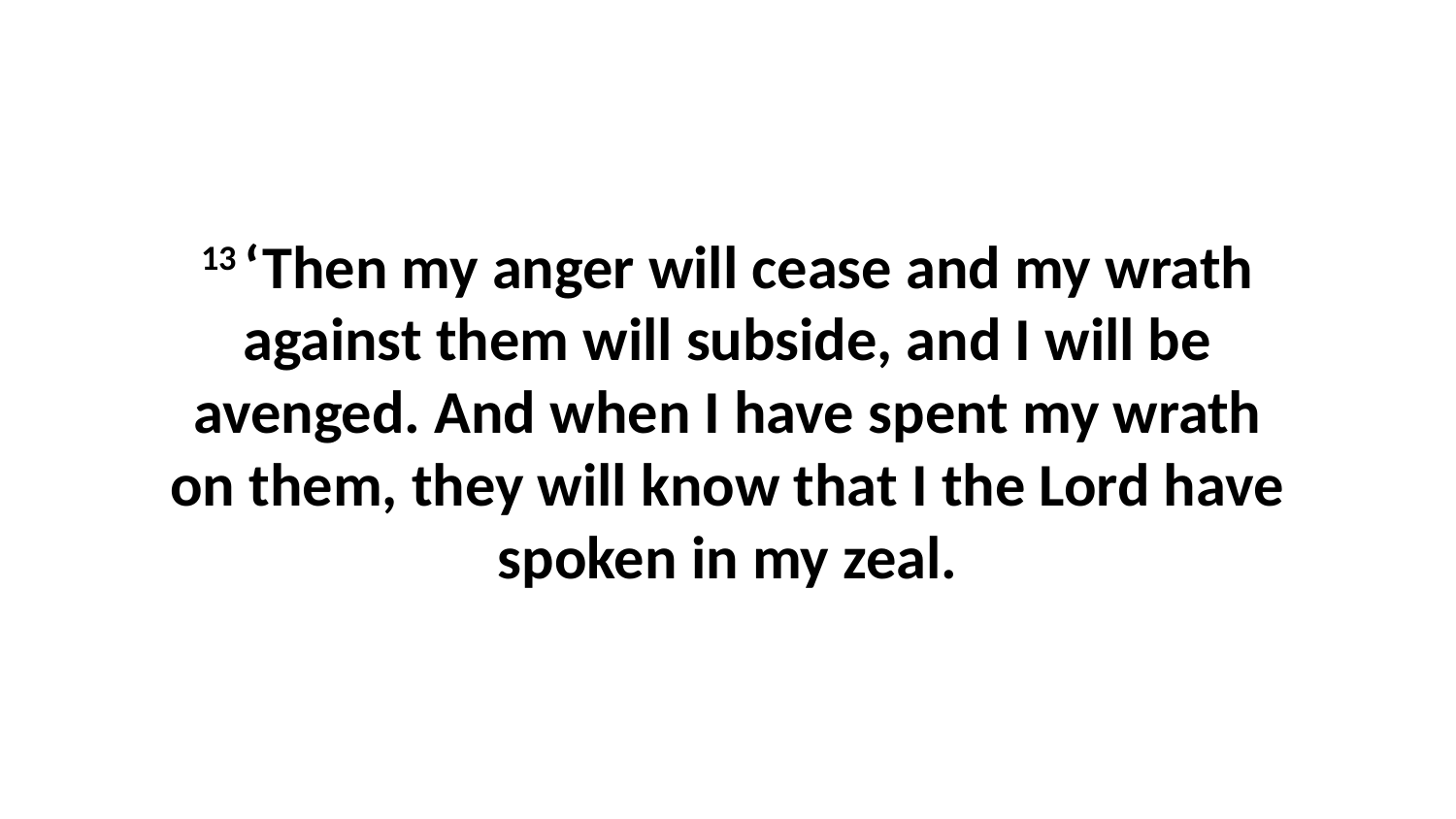

13 ‘Then my anger will cease and my wrath against them will subside, and I will be avenged. And when I have spent my wrath on them, they will know that I the Lord have spoken in my zeal.